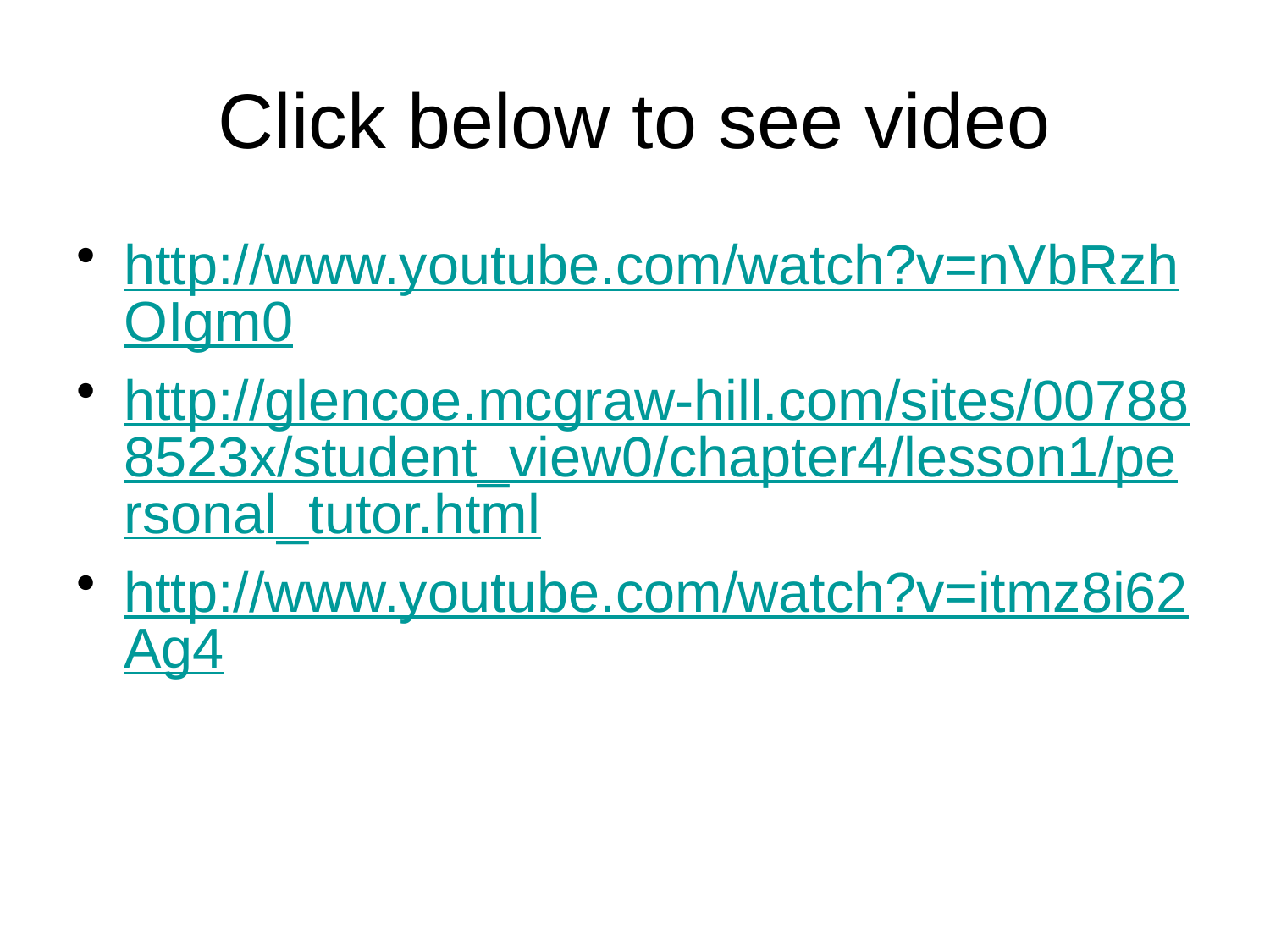

# Click below to see video
http://www.youtube.com/watch?v=nVbRzhOIgm0
http://glencoe.mcgraw-hill.com/sites/007888523x/student_view0/chapter4/lesson1/personal_tutor.html
http://www.youtube.com/watch?v=itmz8i62Ag4